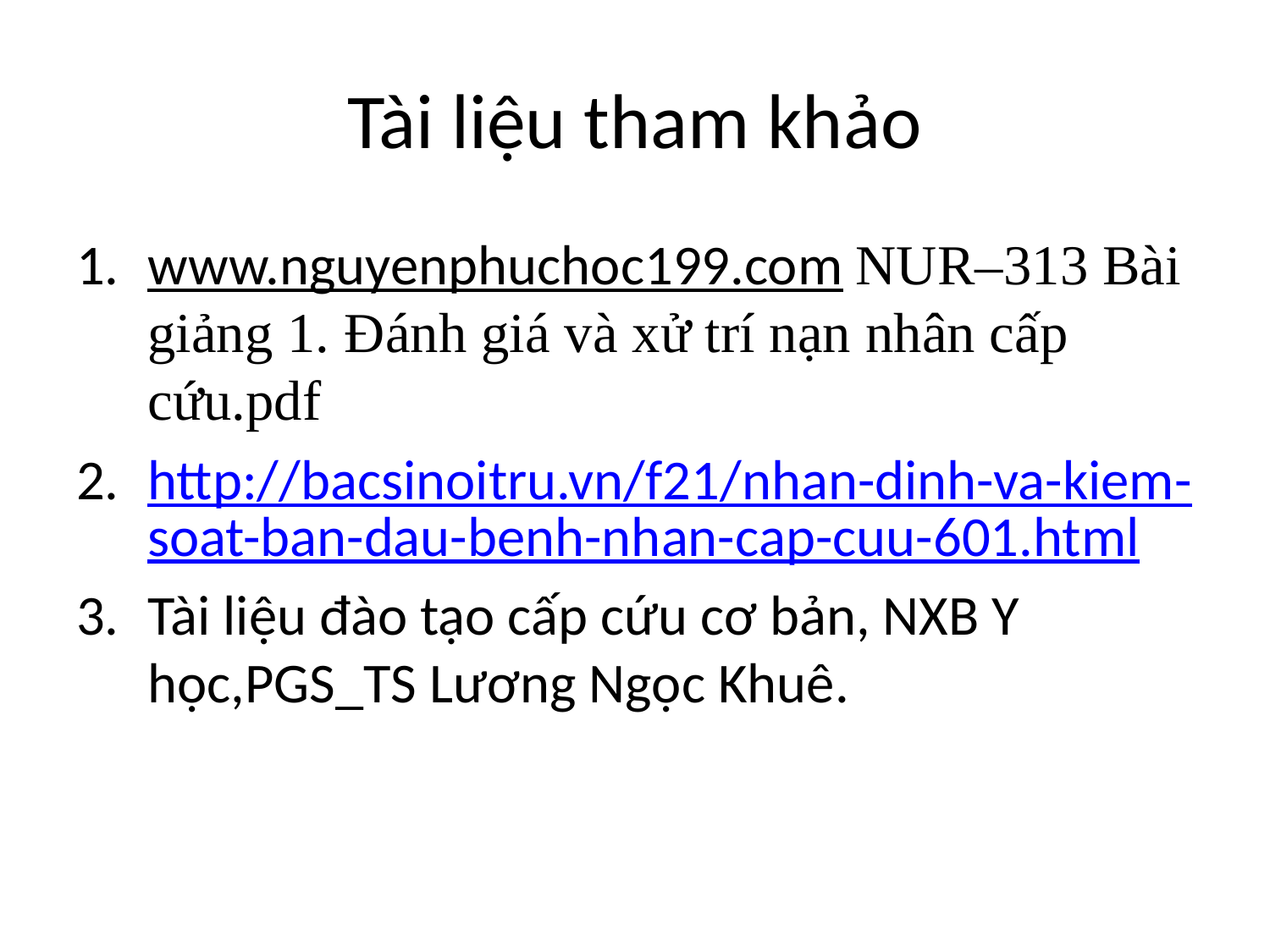

# Tài liệu tham khảo
www.nguyenphuchoc199.com NUR–313 Bài giảng 1. Đánh giá và xử trí nạn nhân cấp cứu.pdf
http://bacsinoitru.vn/f21/nhan-dinh-va-kiem-soat-ban-dau-benh-nhan-cap-cuu-601.html
Tài liệu đào tạo cấp cứu cơ bản, NXB Y học,PGS_TS Lương Ngọc Khuê.